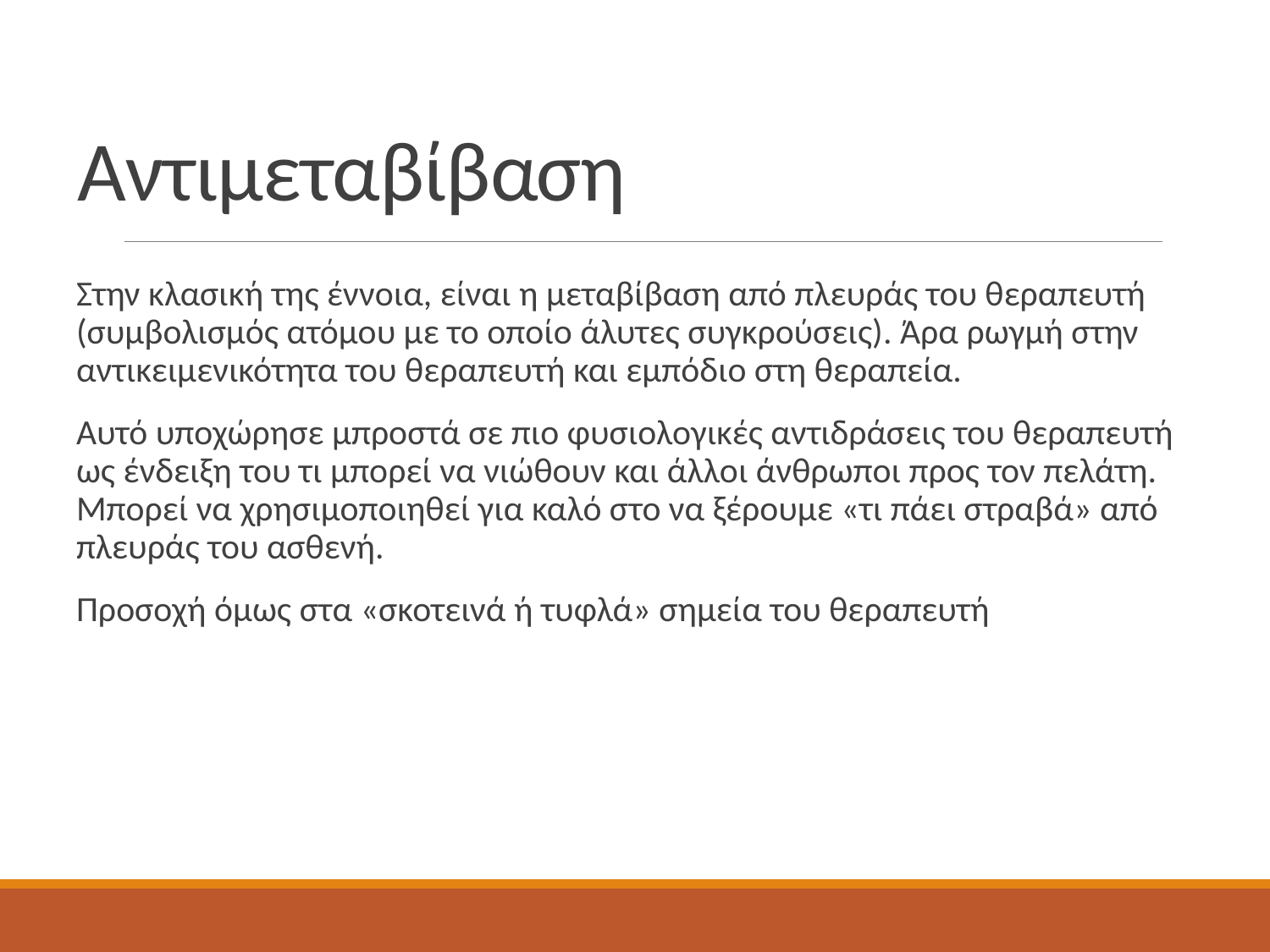

# Αντιμεταβίβαση
Στην κλασική της έννοια, είναι η μεταβίβαση από πλευράς του θεραπευτή (συμβολισμός ατόμου με το οποίο άλυτες συγκρούσεις). Άρα ρωγμή στην αντικειμενικότητα του θεραπευτή και εμπόδιο στη θεραπεία.
Αυτό υποχώρησε μπροστά σε πιο φυσιολογικές αντιδράσεις του θεραπευτή ως ένδειξη του τι μπορεί να νιώθουν και άλλοι άνθρωποι προς τον πελάτη.  Μπορεί να χρησιμοποιηθεί για καλό στο να ξέρουμε «τι πάει στραβά» από πλευράς του ασθενή.
Προσοχή όμως στα «σκοτεινά ή τυφλά» σημεία του θεραπευτή